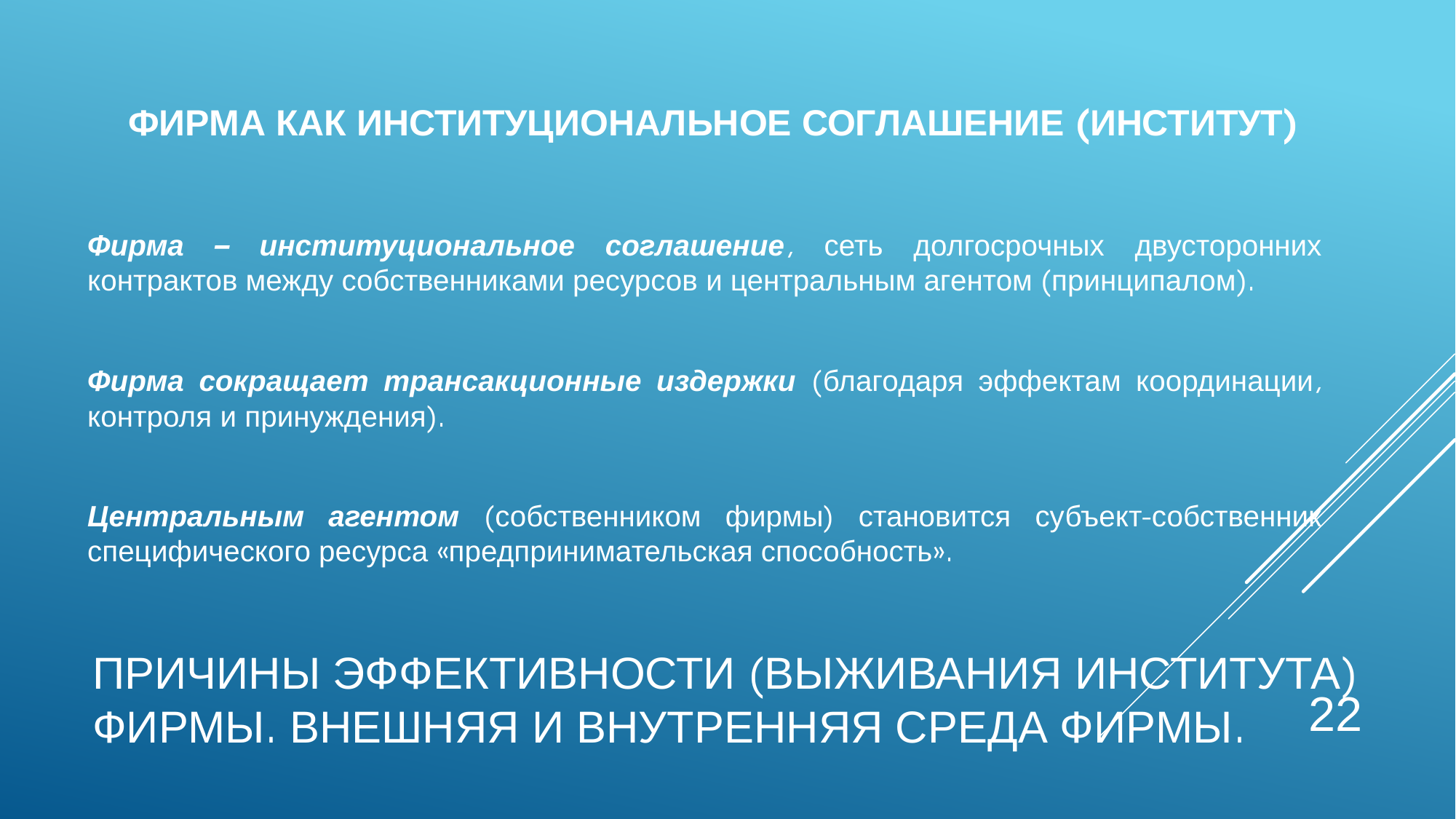

# Фирма как институциональное соглашение (институт)
Фирма – институциональное соглашение, сеть долгосрочных двусторонних контрактов между собственниками ресурсов и центральным агентом (принципалом).

Фирма сокращает трансакционные издержки (благодаря эффектам координации, контроля и принуждения).

Центральным агентом (собственником фирмы) становится субъект-собственник специфического ресурса «предпринимательская способность».
Причины эффективности (выживания института) фирмы. Внешняя и внутренняя среда фирмы.
22